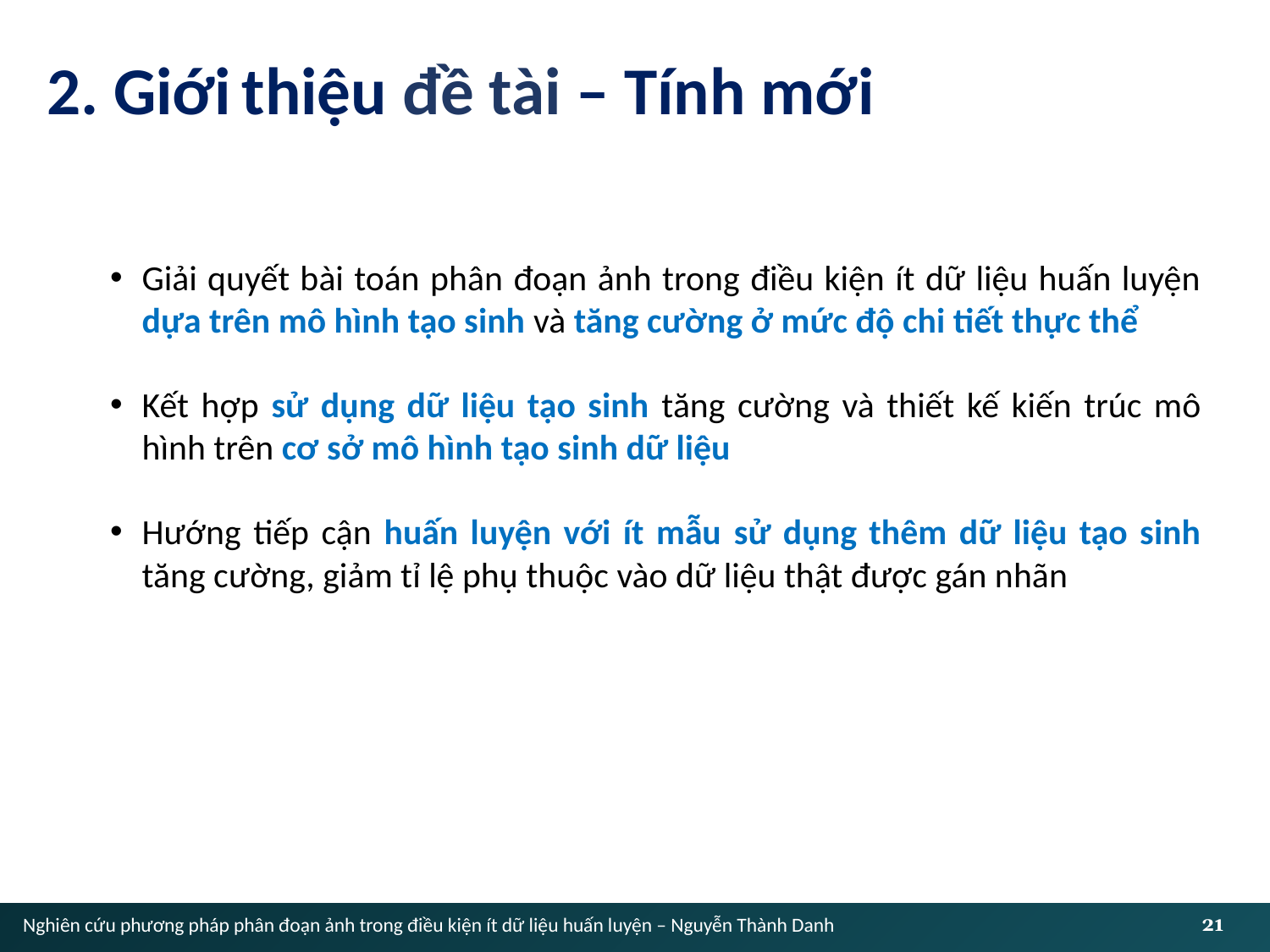

# 2. Giới thiệu đề tài – Tính mới

Giải quyết bài toán phân đoạn ảnh trong điều kiện ít dữ liệu huấn luyện dựa trên mô hình tạo sinh và tăng cường ở mức độ chi tiết thực thể
Kết hợp sử dụng dữ liệu tạo sinh tăng cường và thiết kế kiến trúc mô hình trên cơ sở mô hình tạo sinh dữ liệu
Hướng tiếp cận huấn luyện với ít mẫu sử dụng thêm dữ liệu tạo sinh tăng cường, giảm tỉ lệ phụ thuộc vào dữ liệu thật được gán nhãn